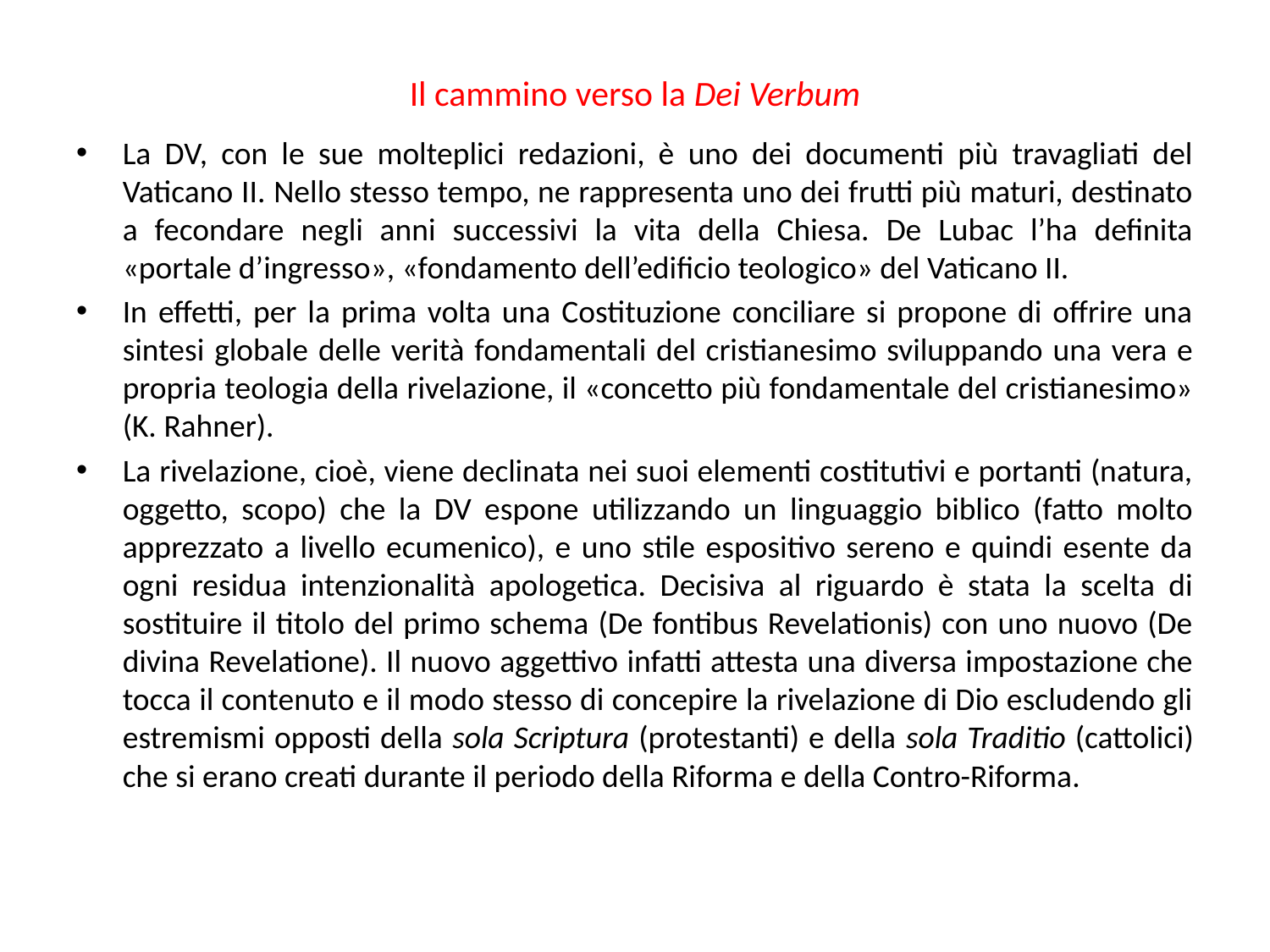

# Il cammino verso la Dei Verbum
La DV, con le sue molteplici redazioni, è uno dei documenti più travagliati del Vaticano II. Nello stesso tempo, ne rappresenta uno dei frutti più maturi, destinato a fecondare negli anni successivi la vita della Chiesa. De Lubac l’ha definita «portale d’ingresso», «fondamento dell’edificio teologico» del Vaticano II.
In effetti, per la prima volta una Costituzione conciliare si propone di offrire una sintesi globale delle verità fondamentali del cristianesimo sviluppando una vera e propria teologia della rivelazione, il «concetto più fondamentale del cristianesimo» (K. Rahner).
La rivelazione, cioè, viene declinata nei suoi elementi costitutivi e portanti (natura, oggetto, scopo) che la DV espone utilizzando un linguaggio biblico (fatto molto apprezzato a livello ecumenico), e uno stile espositivo sereno e quindi esente da ogni residua intenzionalità apologetica. Decisiva al riguardo è stata la scelta di sostituire il titolo del primo schema (De fontibus Revelationis) con uno nuovo (De divina Revelatione). Il nuovo aggettivo infatti attesta una diversa impostazione che tocca il contenuto e il modo stesso di concepire la rivelazione di Dio escludendo gli estremismi opposti della sola Scriptura (protestanti) e della sola Traditio (cattolici) che si erano creati durante il periodo della Riforma e della Contro-Riforma.